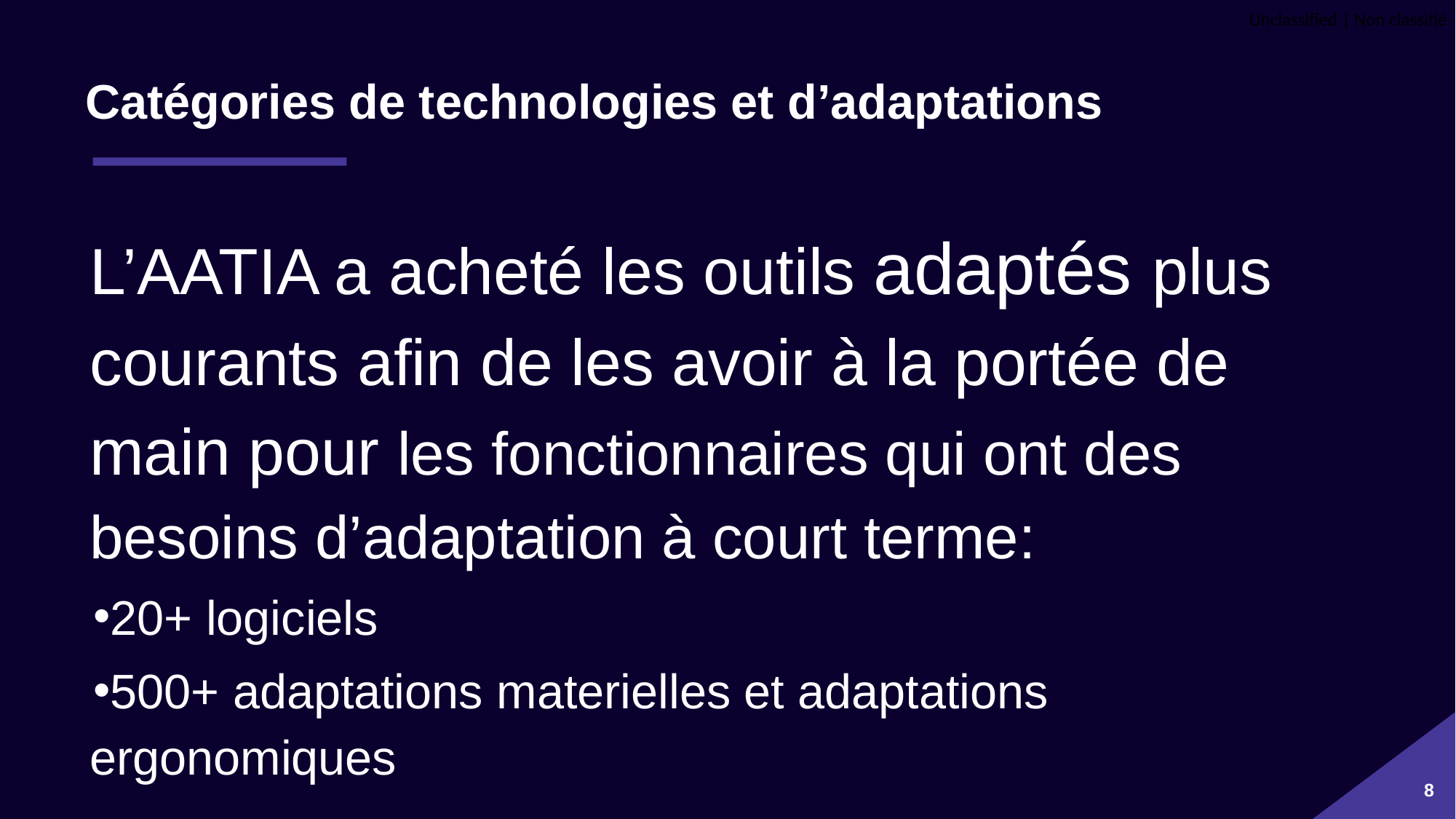

# Catégories de technologies et d’adaptations
L’AATIA a acheté les outils adaptés plus courants afin de les avoir à la portée de main pour les fonctionnaires qui ont des besoins d’adaptation à court terme:
20+ logiciels
500+ adaptations materielles et adaptations ergonomiques